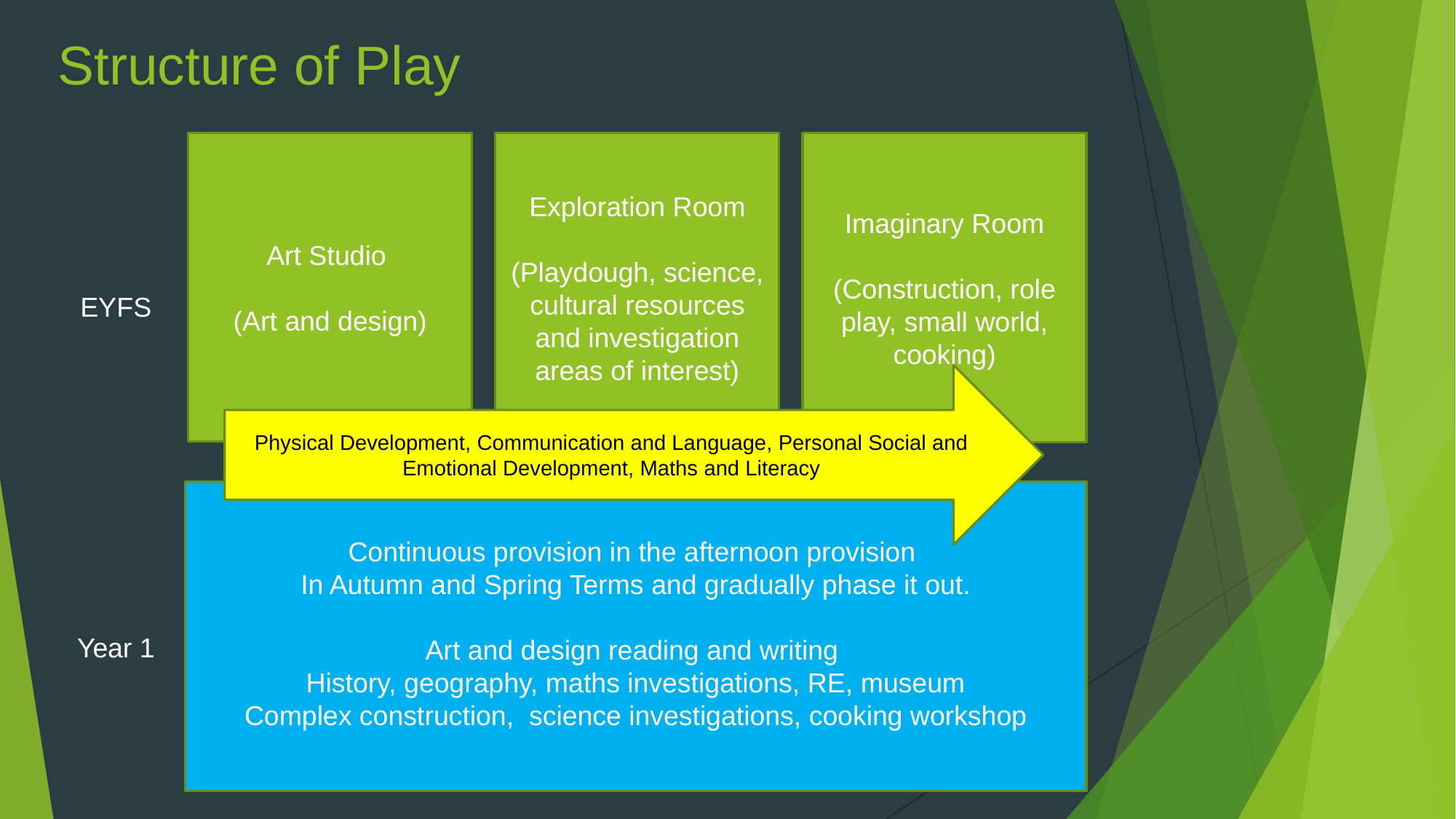

# Structure of Play
Art Studio

(Art and design)
Exploration Room

(Playdough, science, cultural resources and investigation areas of interest)
Imaginary Room

(Construction, role play, small world, cooking)
EYFS
Physical Development, Communication and Language, Personal Social and Emotional Development, Maths and Literacy

Continuous provision in the afternoon provision
In Autumn and Spring Terms and gradually phase it out.

Art and design reading and writing
History, geography, maths investigations, RE, museum
Complex construction,  science investigations, cooking workshop

Year 1